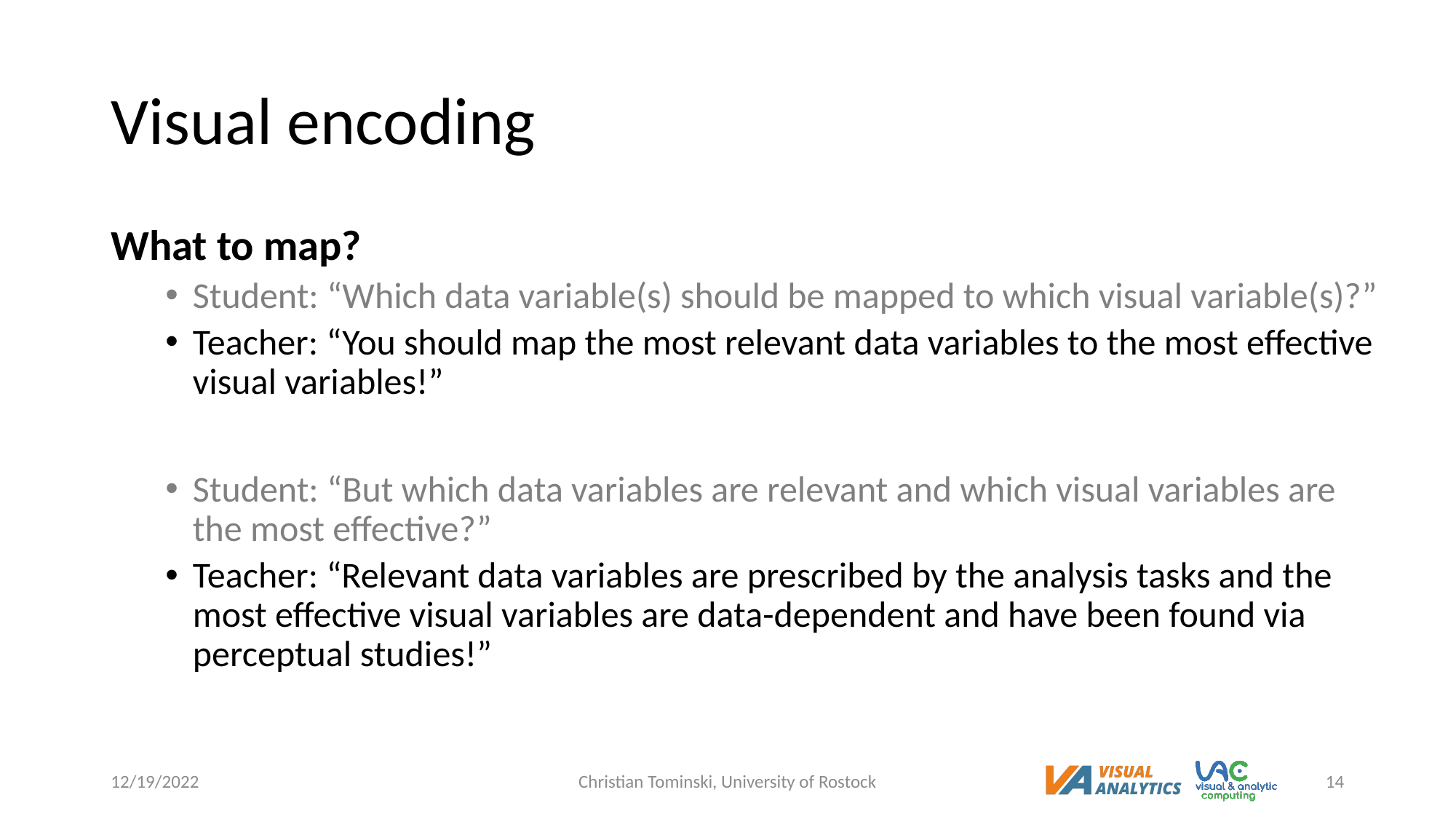

# Visual encoding
What to map?
Student: “Which data variable(s) should be mapped to which visual variable(s)?”
Teacher: “You should map the most relevant data variables to the most effective visual variables!”

Student: “But which data variables are relevant and which visual variables are the most effective?”
Teacher: “Relevant data variables are prescribed by the analysis tasks and the most effective visual variables are data-dependent and have been found via perceptual studies!”

12/19/2022
Christian Tominski, University of Rostock
14